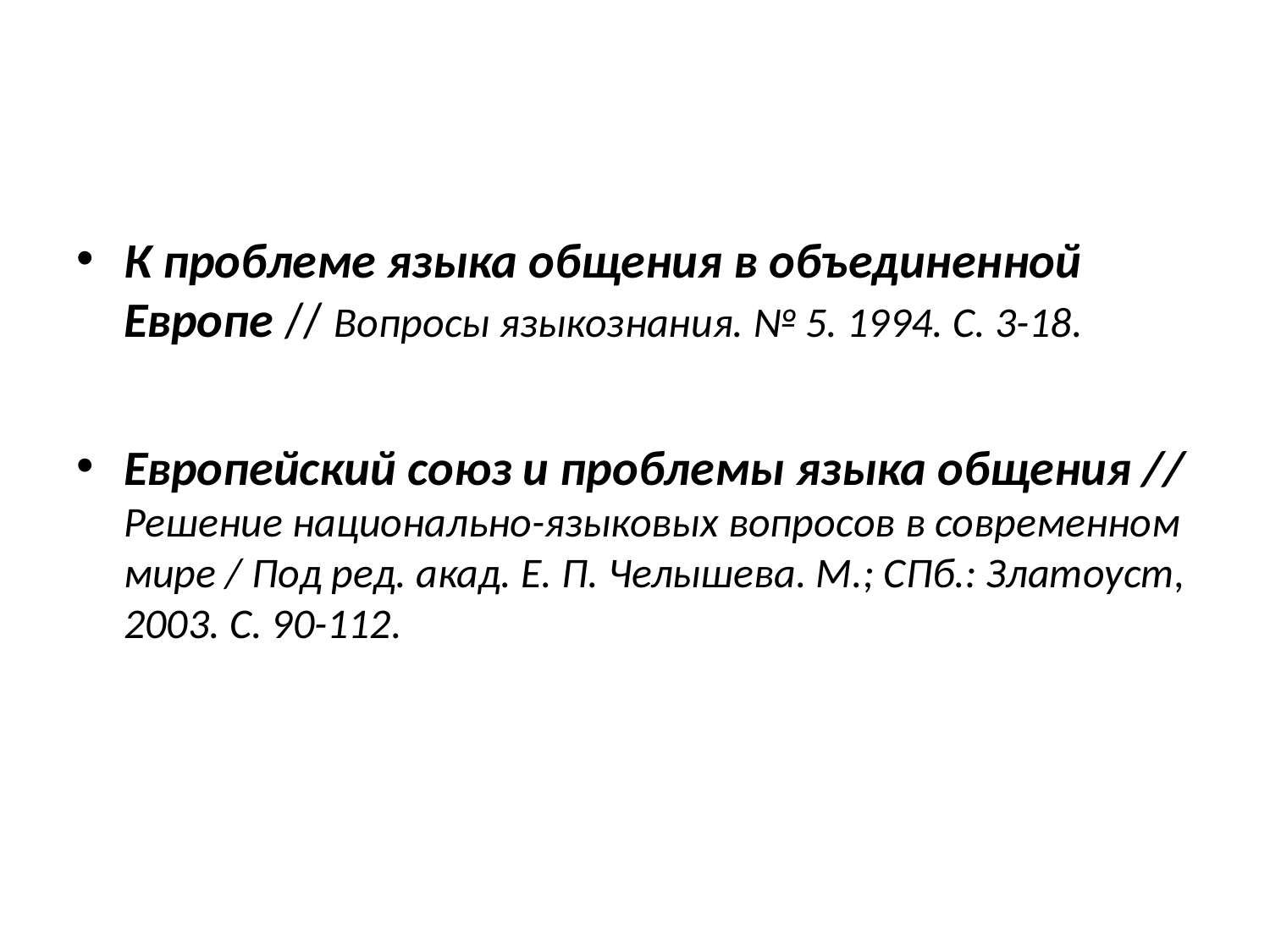

#
К проблеме языка общения в объединенной Европе // Вопросы языкознания. № 5. 1994. С. 3-18.

Европейский союз и проблемы языка общения // Решение национально-языковых вопросов в современном мире / Под ред. акад. Е. П. Челышева. М.; СПб.: Златоуст, 2003. С. 90-112.